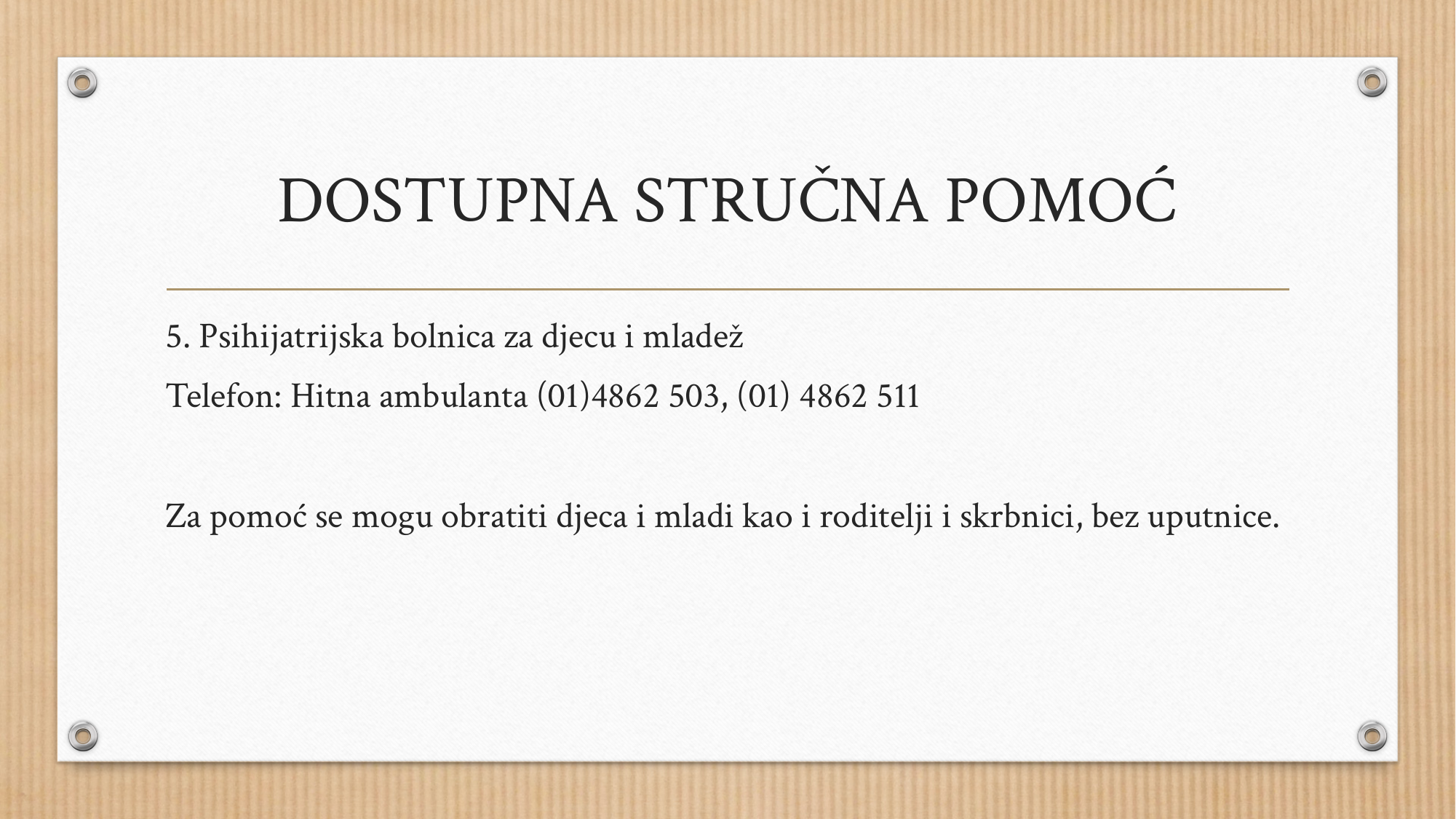

# DOSTUPNA STRUČNA POMOĆ
5. Psihijatrijska bolnica za djecu i mladež
Telefon: Hitna ambulanta (01)4862 503, (01) 4862 511

Za pomoć se mogu obratiti djeca i mladi kao i roditelji i skrbnici, bez uputnice.